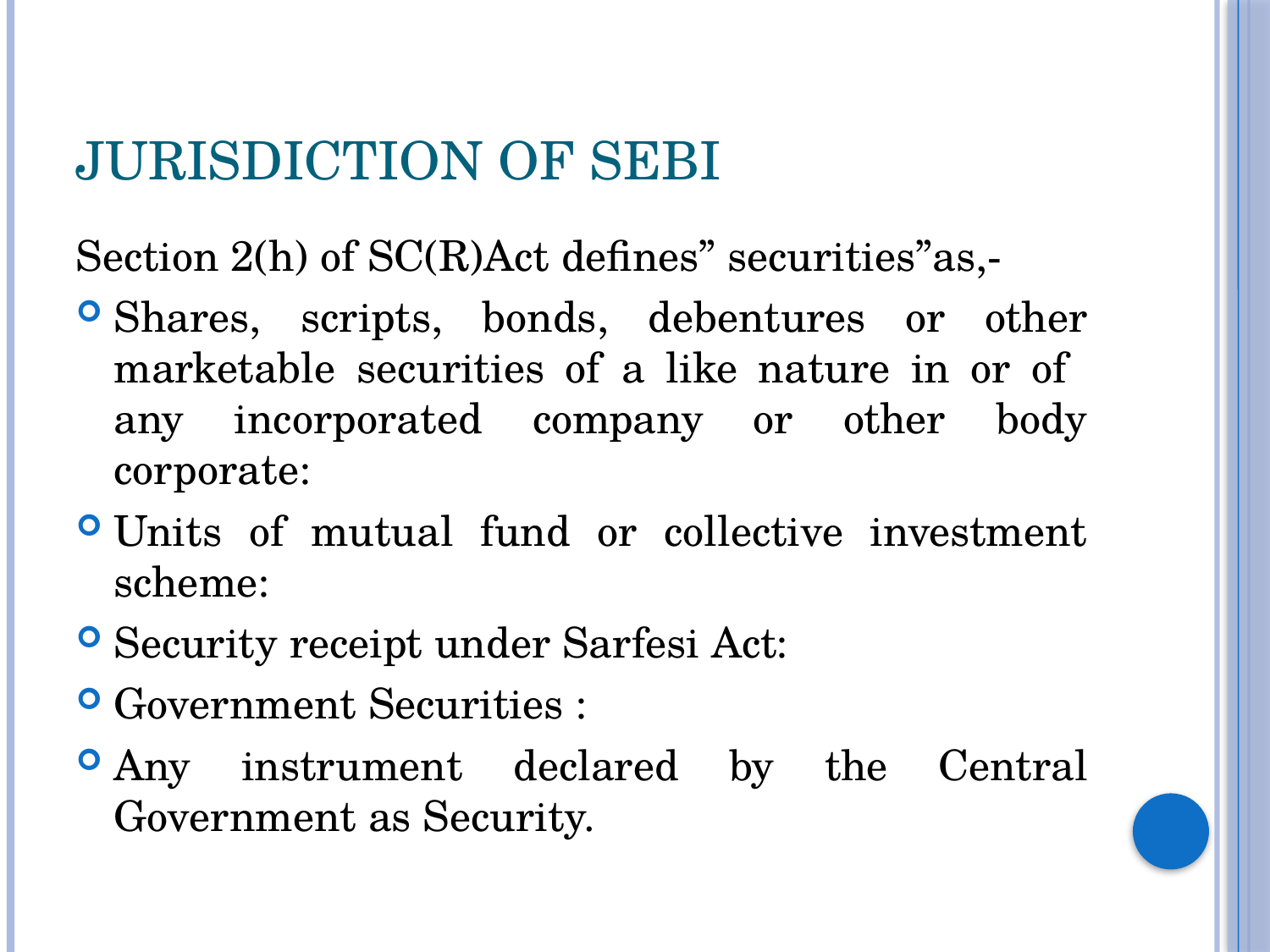

# Jurisdiction of Sebi
Section 2(h) of SC(R)Act defines” securities”as,-
Shares, scripts, bonds, debentures or other marketable securities of a like nature in or of  any incorporated company or other body corporate:
Units of mutual fund or collective investment scheme:
Security receipt under Sarfesi Act:
Government Securities :
Any instrument declared by the Central Government as Security.